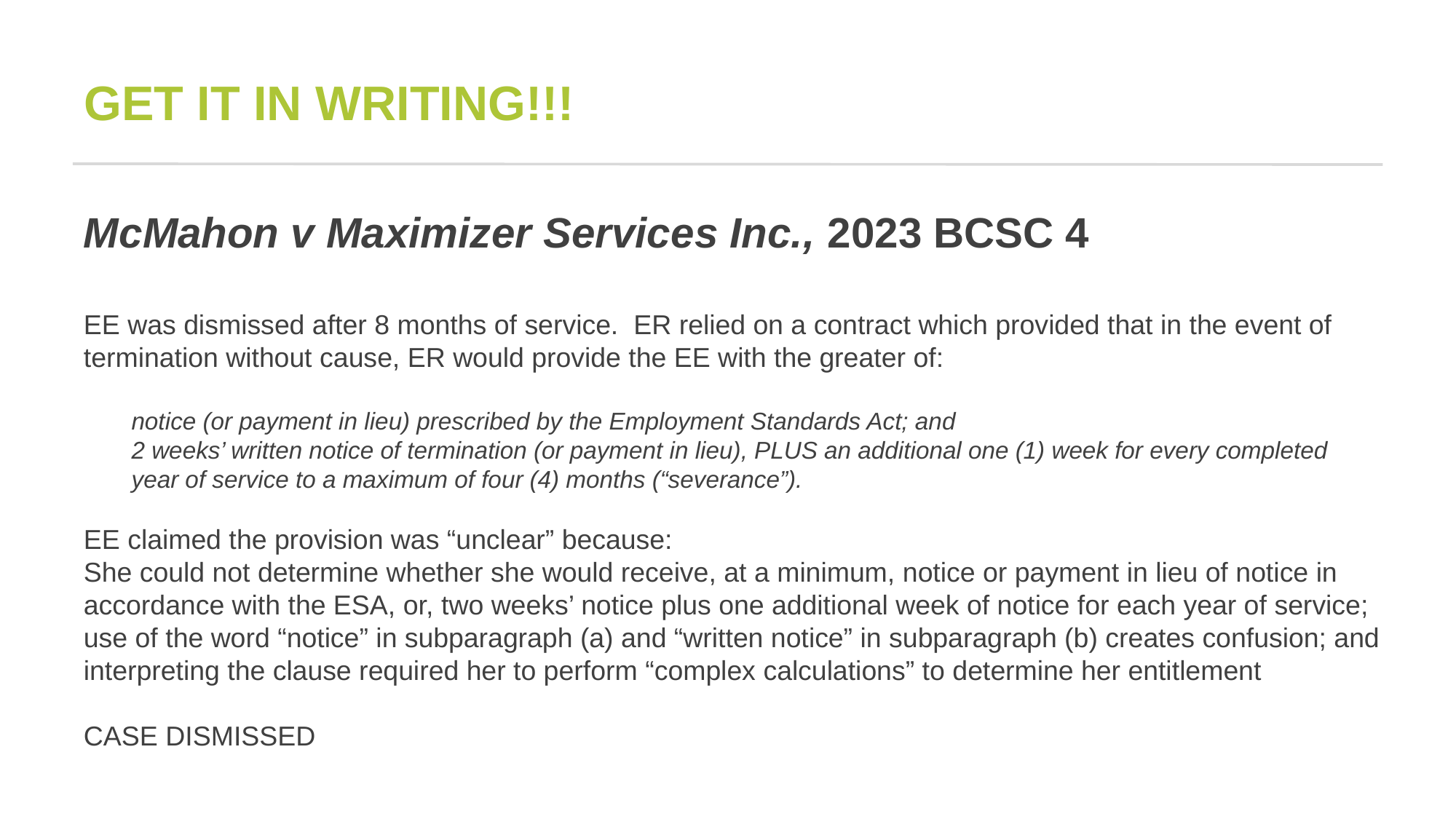

# GET IT IN WRITING!!!
McMahon v Maximizer Services Inc., 2023 BCSC 4

EE was dismissed after 8 months of service.  ER relied on a contract which provided that in the event of termination without cause, ER would provide the EE with the greater of:

notice (or payment in lieu) prescribed by the Employment Standards Act; and
2 weeks’ written notice of termination (or payment in lieu), PLUS an additional one (1) week for every completed year of service to a maximum of four (4) months (“severance”).

EE claimed the provision was “unclear” because:
She could not determine whether she would receive, at a minimum, notice or payment in lieu of notice in accordance with the ESA, or, two weeks’ notice plus one additional week of notice for each year of service;
use of the word “notice” in subparagraph (a) and “written notice” in subparagraph (b) creates confusion; and
interpreting the clause required her to perform “complex calculations” to determine her entitlement

CASE DISMISSED